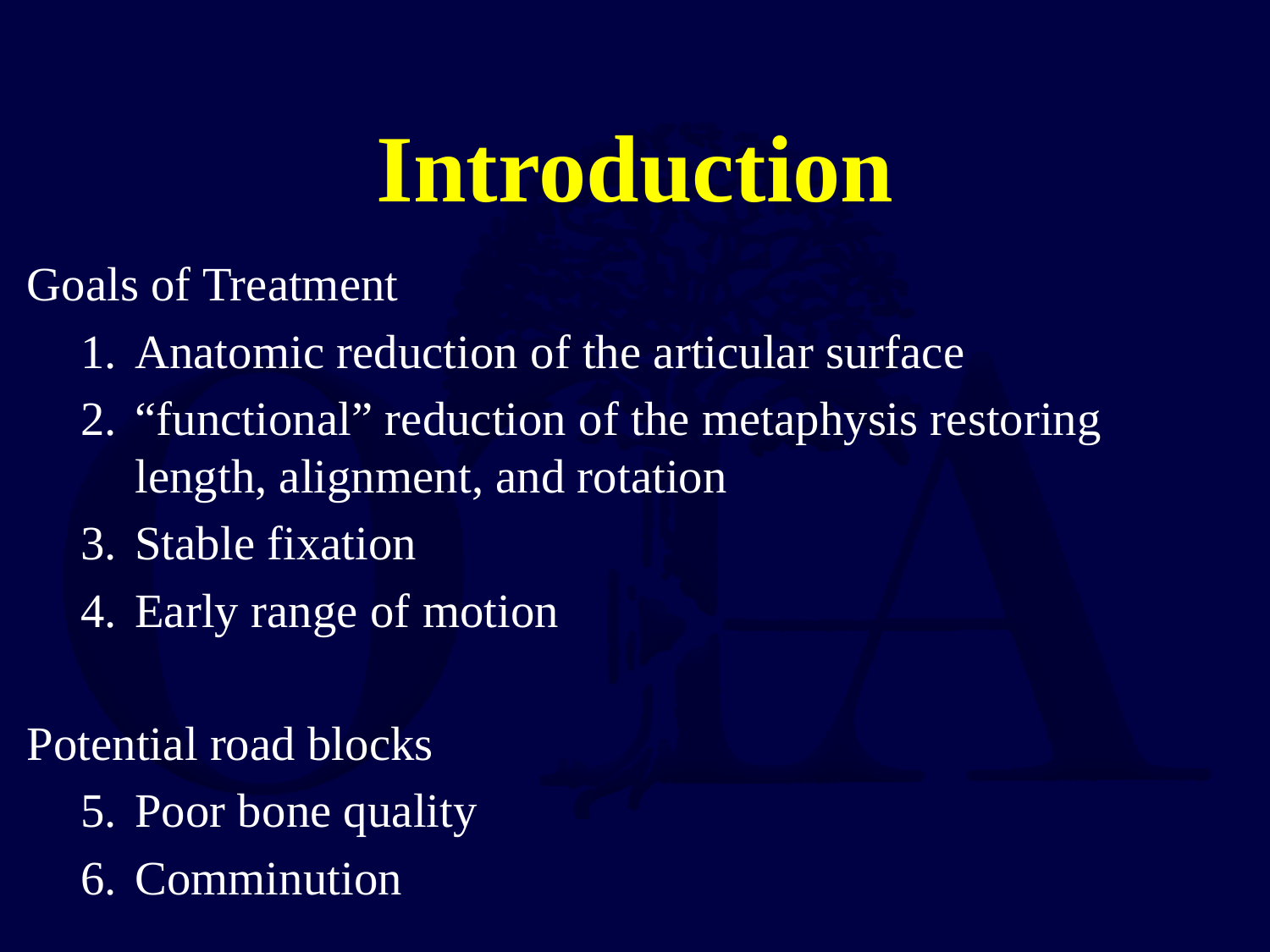

# Introduction
Goals of Treatment
Anatomic reduction of the articular surface
“functional” reduction of the metaphysis restoring length, alignment, and rotation
Stable fixation
Early range of motion

Potential road blocks
Poor bone quality
Comminution